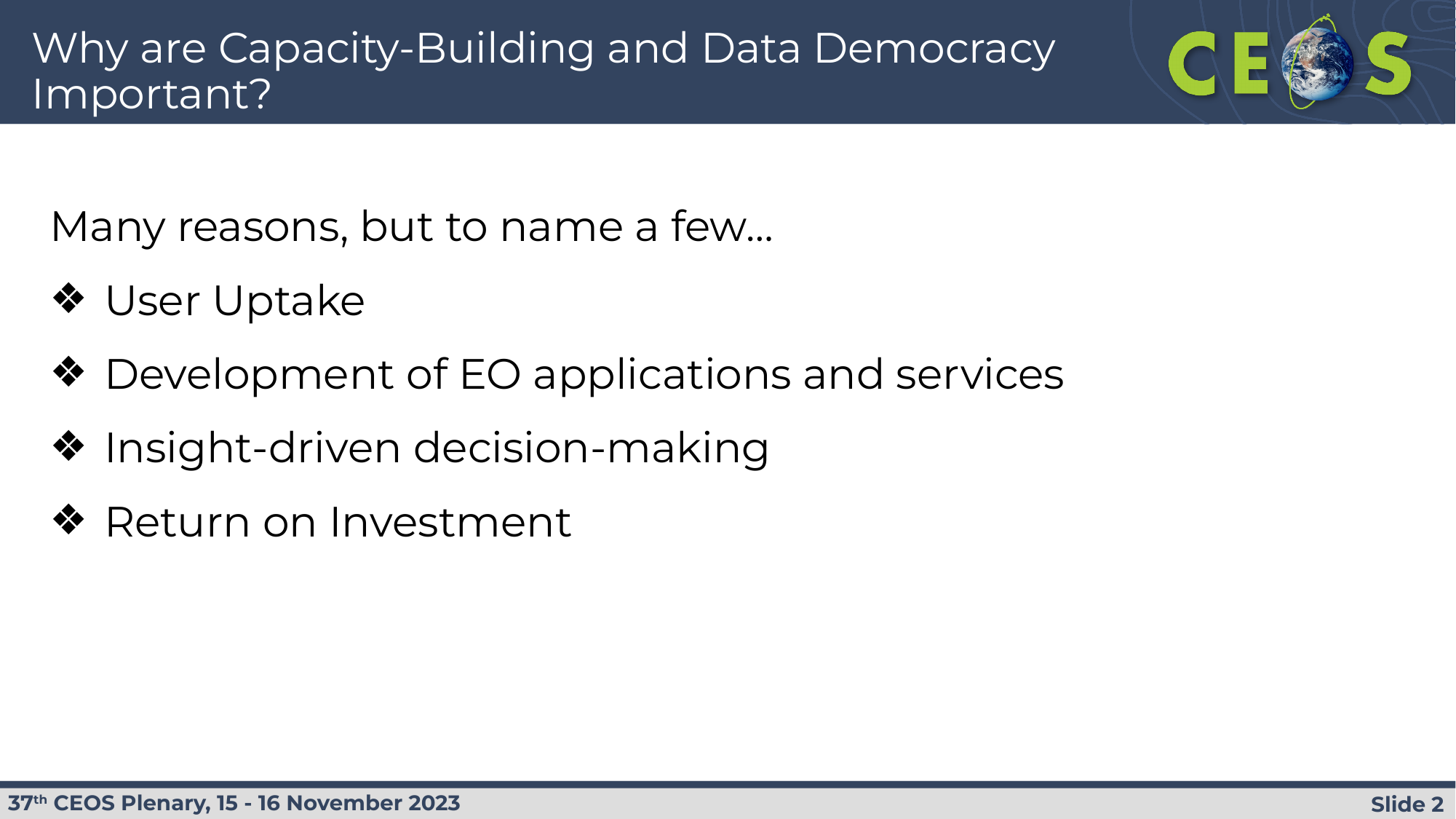

# Why are Capacity-Building and Data Democracy Important?
Many reasons, but to name a few…
User Uptake
Development of EO applications and services
Insight-driven decision-making
Return on Investment